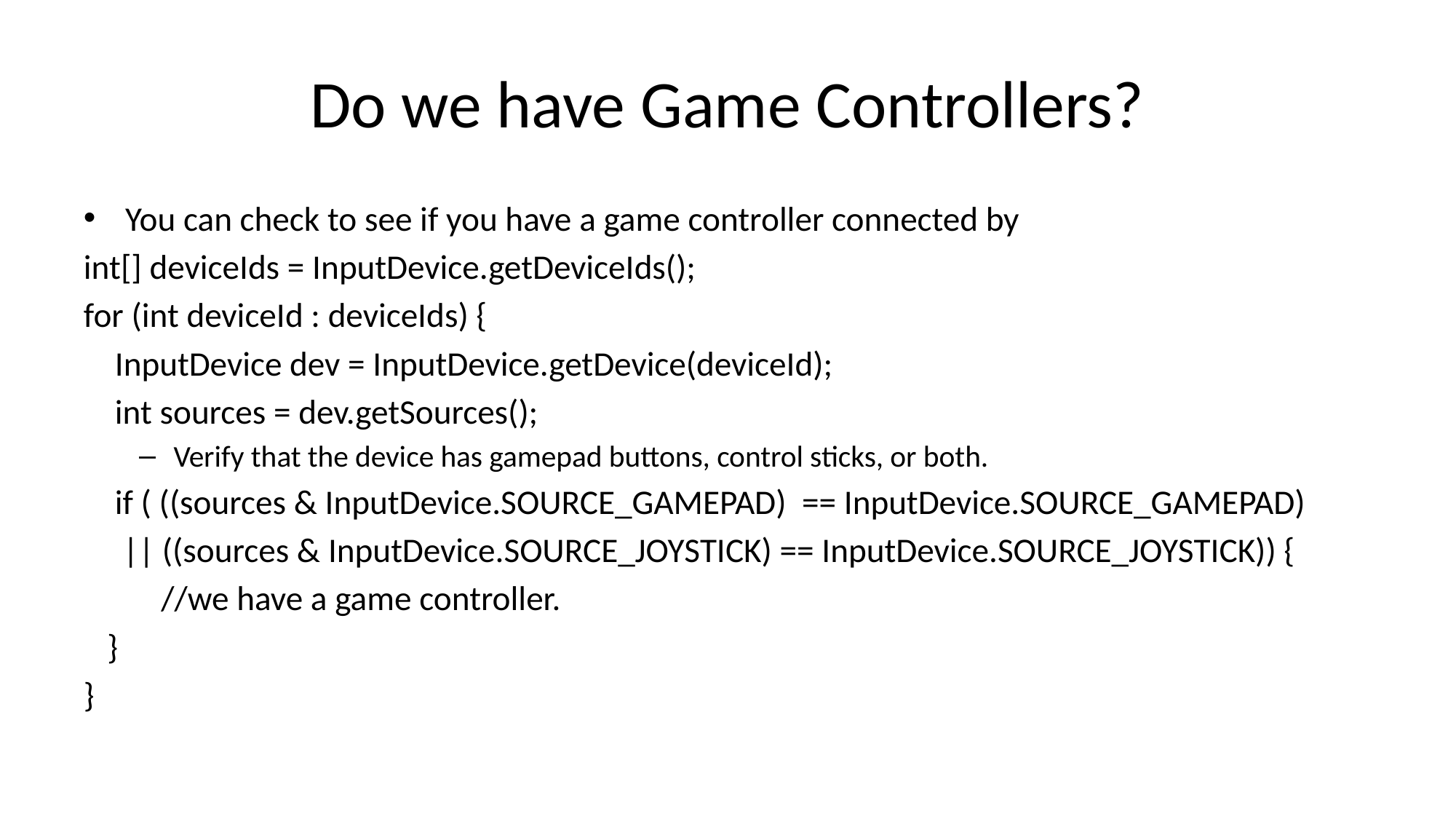

# Do we have Game Controllers?
You can check to see if you have a game controller connected by
int[] deviceIds = InputDevice.getDeviceIds();
for (int deviceId : deviceIds) {
    InputDevice dev = InputDevice.getDevice(deviceId);
    int sources = dev.getSources();
Verify that the device has gamepad buttons, control sticks, or both.
    if ( ((sources & InputDevice.SOURCE_GAMEPAD)  == InputDevice.SOURCE_GAMEPAD)
     || ((sources & InputDevice.SOURCE_JOYSTICK) == InputDevice.SOURCE_JOYSTICK)) {
	//we have a game controller.
   }
}